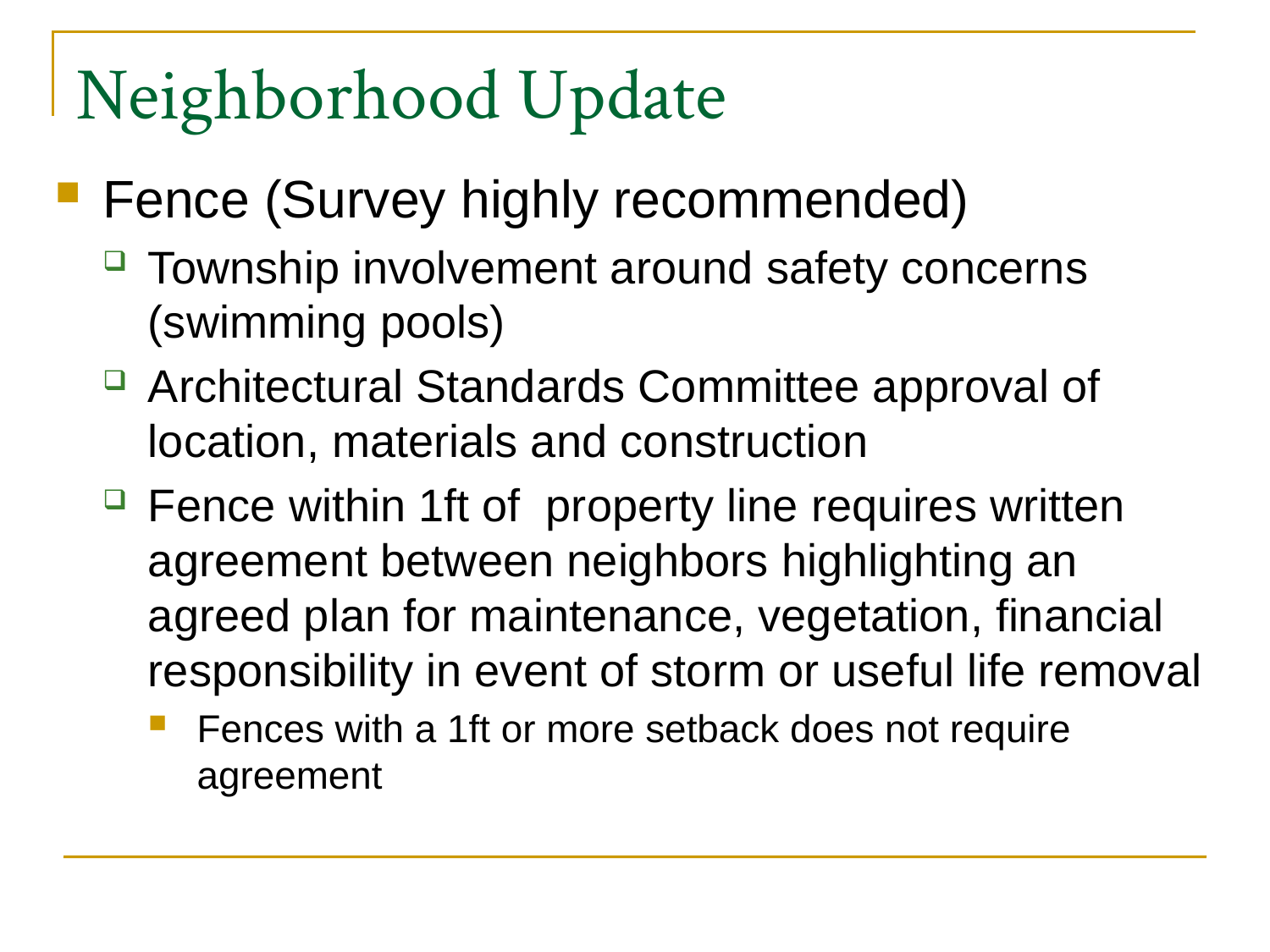

# Neighborhood Update
Fence (Survey highly recommended)
Township involvement around safety concerns (swimming pools)
Architectural Standards Committee approval of location, materials and construction
Fence within 1ft of  property line requires written agreement between neighbors highlighting an agreed plan for maintenance, vegetation, financial responsibility in event of storm or useful life removal
Fences with a 1ft or more setback does not require agreement